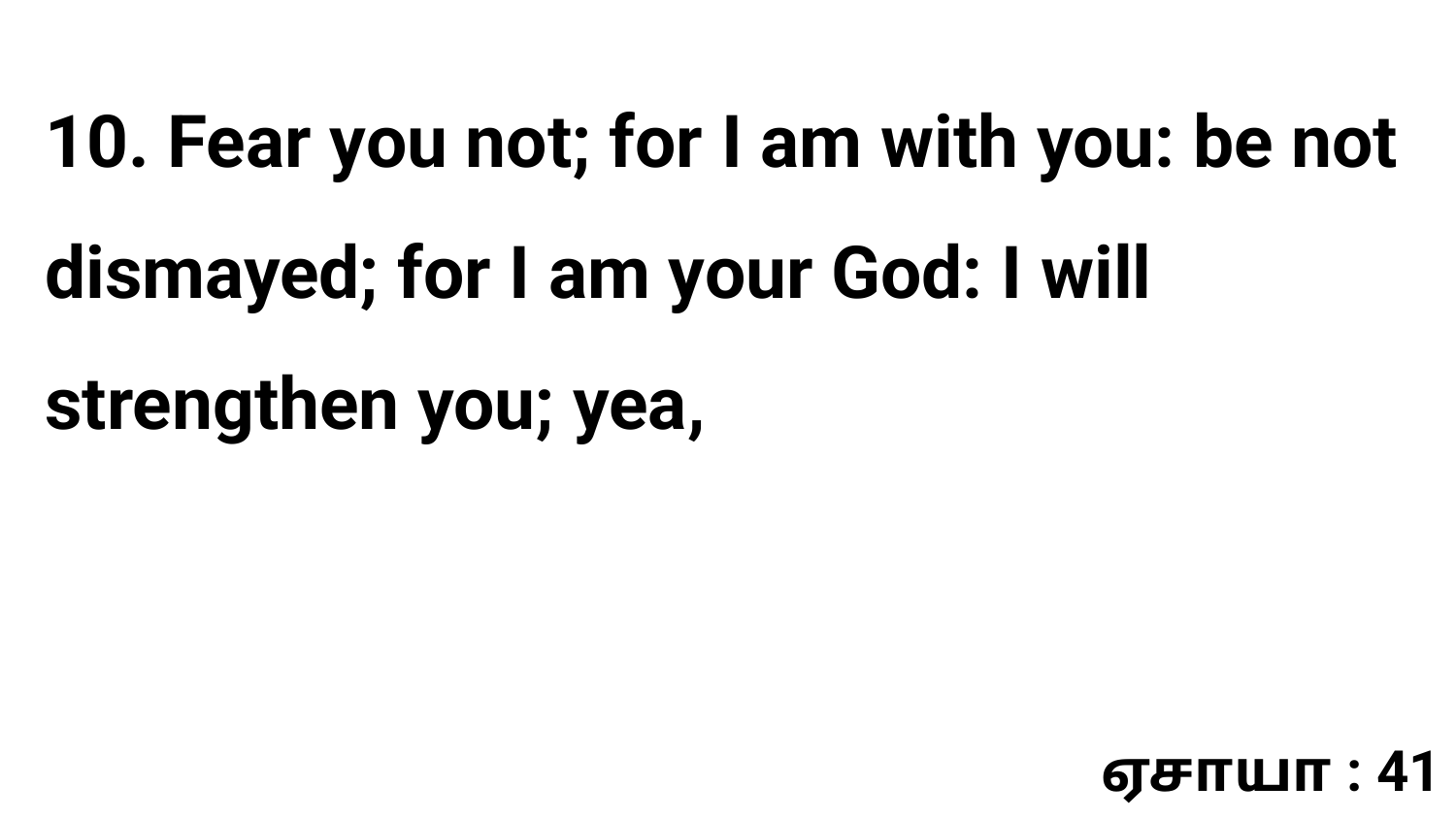

10. Fear you not; for I am with you: be not dismayed; for I am your God: I will strengthen you; yea,
ஏசாயா : 41